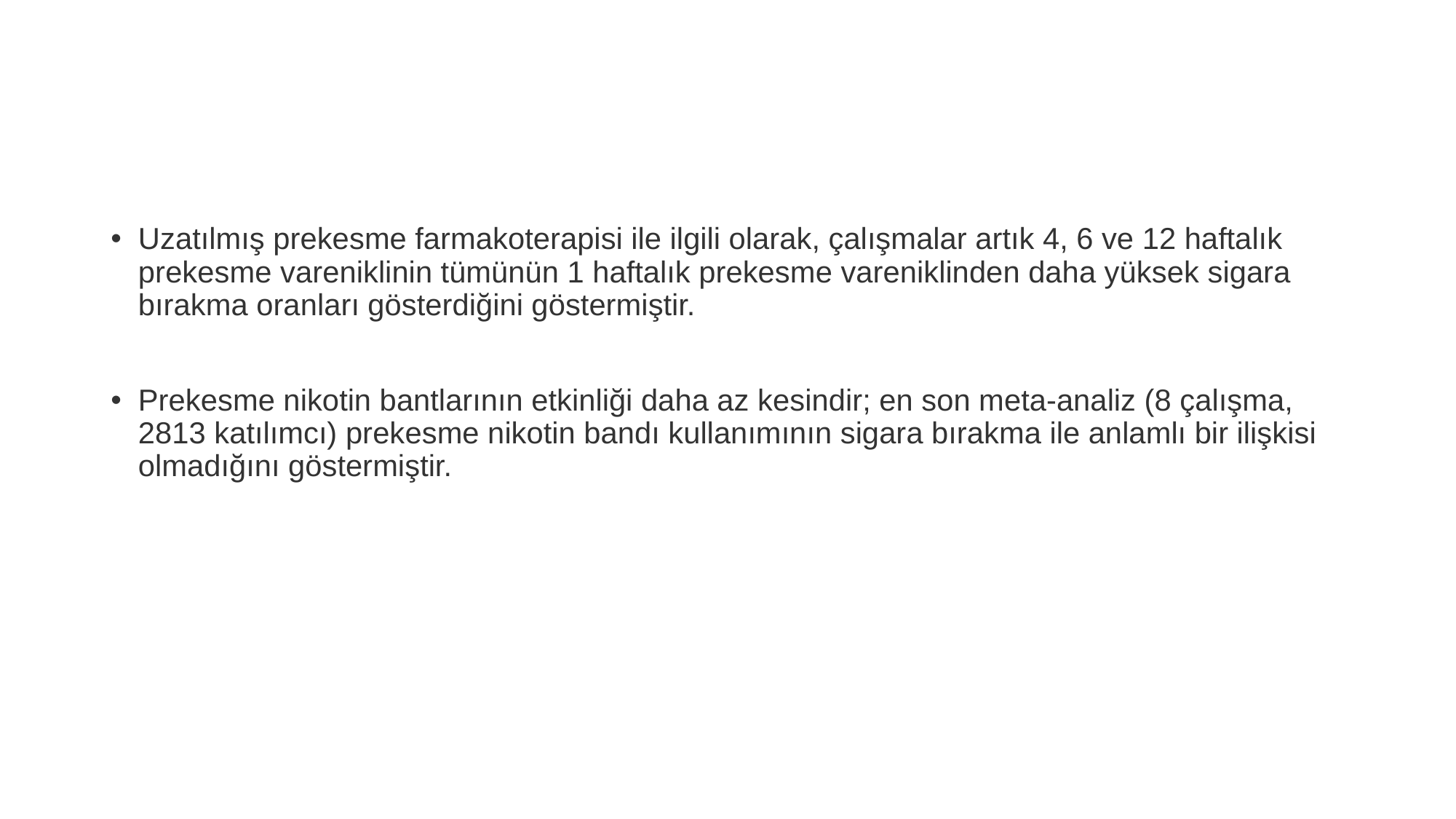

#
Uzatılmış prekesme farmakoterapisi ile ilgili olarak, çalışmalar artık 4, 6 ve 12 haftalık prekesme vareniklinin tümünün 1 haftalık prekesme vareniklinden daha yüksek sigara bırakma oranları gösterdiğini göstermiştir.

Prekesme nikotin bantlarının etkinliği daha az kesindir; en son meta-analiz (8 çalışma, 2813 katılımcı) prekesme nikotin bandı kullanımının sigara bırakma ile anlamlı bir ilişkisi olmadığını göstermiştir.